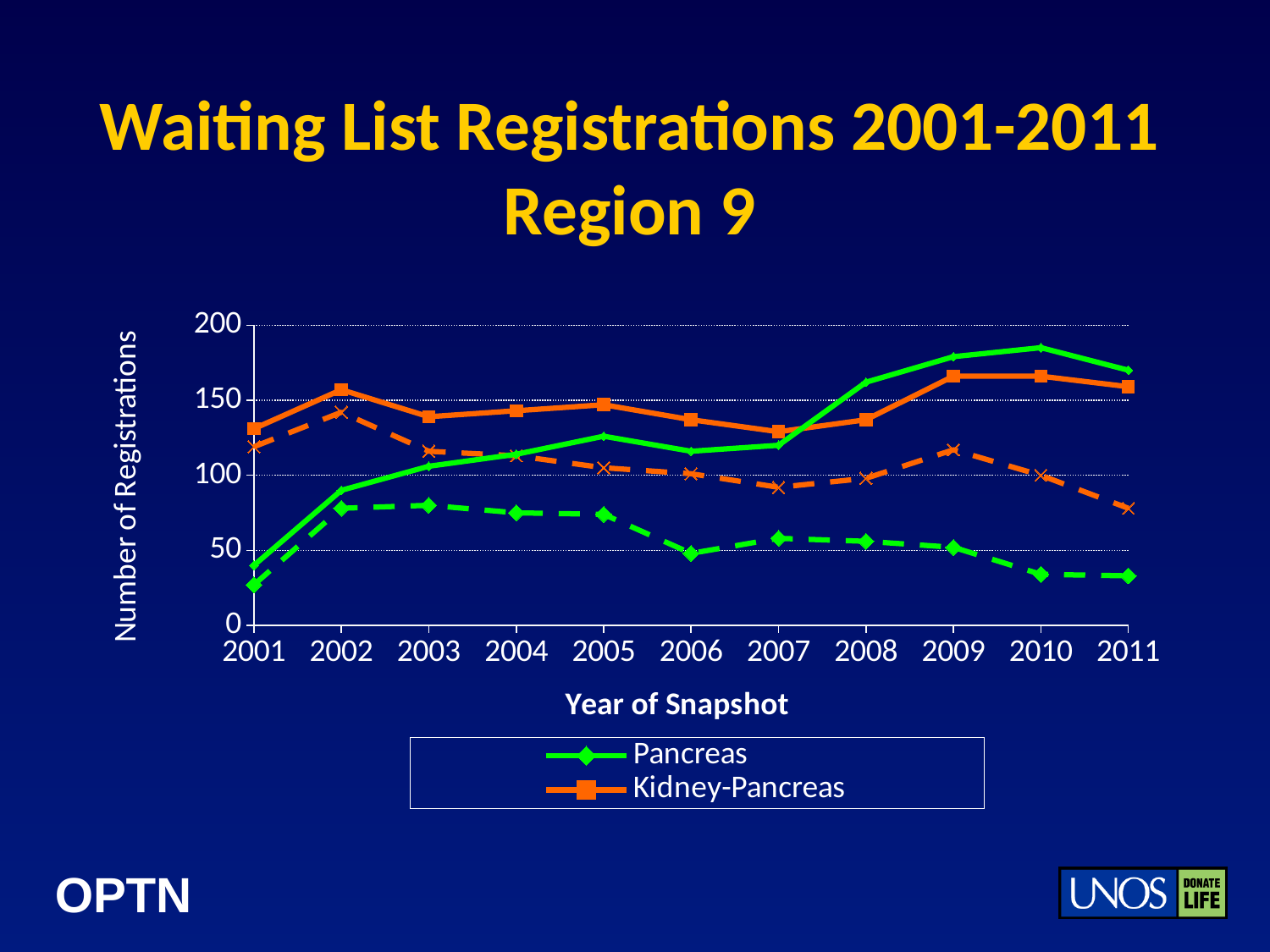

# Waiting List Registrations 2001-2011 Region 9

### Chart

| Category | Pancreas | Kidney-Pancreas | Pancreas - Active | KP - Active |
|---|---|---|---|---|